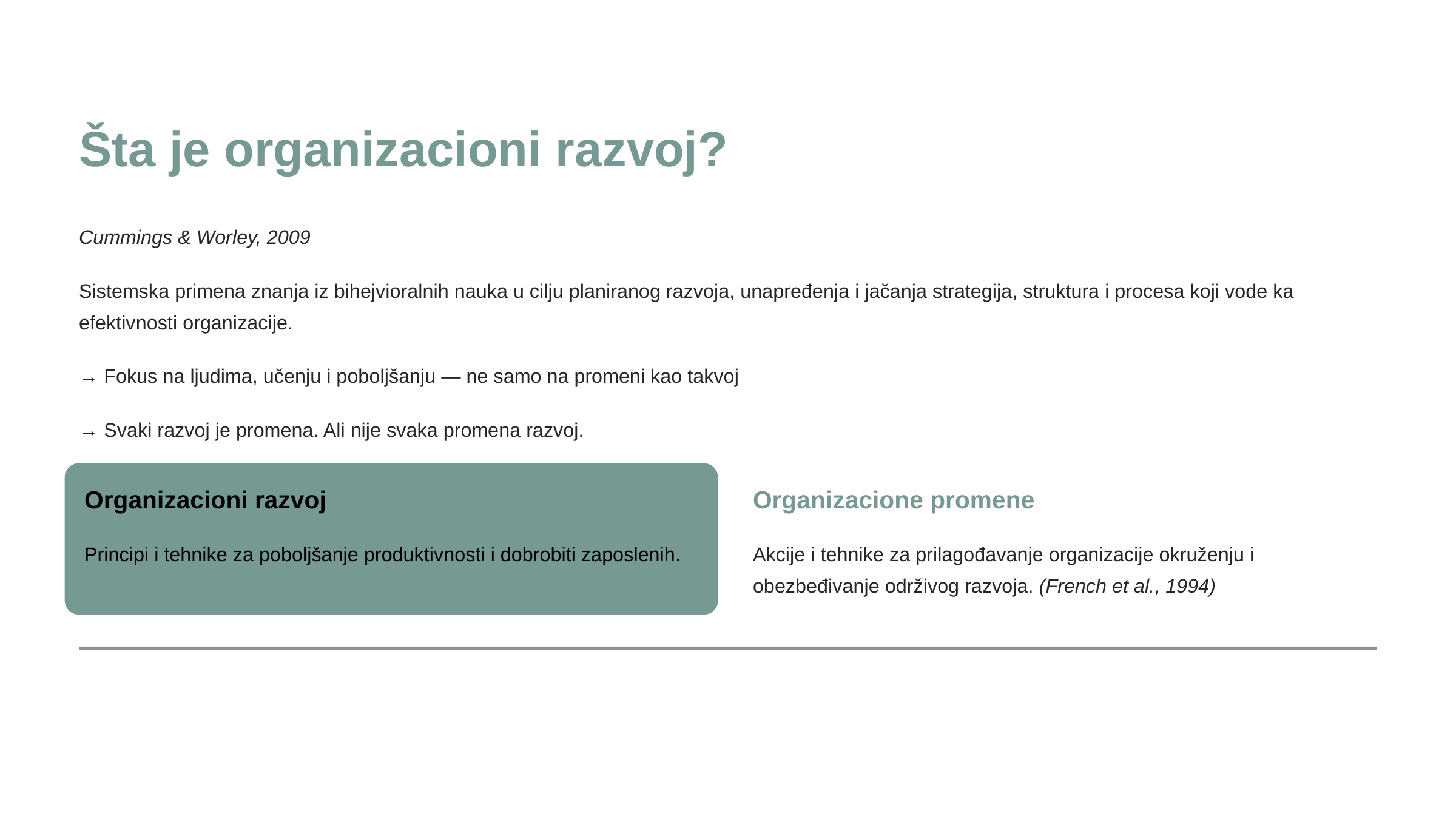

Šta je organizacioni razvoj?
Cummings & Worley, 2009
Sistemska primena znanja iz bihejvioralnih nauka u cilju planiranog razvoja, unapređenja i jačanja strategija, struktura i procesa koji vode ka efektivnosti organizacije.
→ Fokus na ljudima, učenju i poboljšanju — ne samo na promeni kao takvoj
→ Svaki razvoj je promena. Ali nije svaka promena razvoj.

Organizacioni razvoj
Organizacione promene
Principi i tehnike za poboljšanje produktivnosti i dobrobiti zaposlenih.
Akcije i tehnike za prilagođavanje organizacije okruženju i obezbeđivanje održivog razvoja. (French et al., 1994)